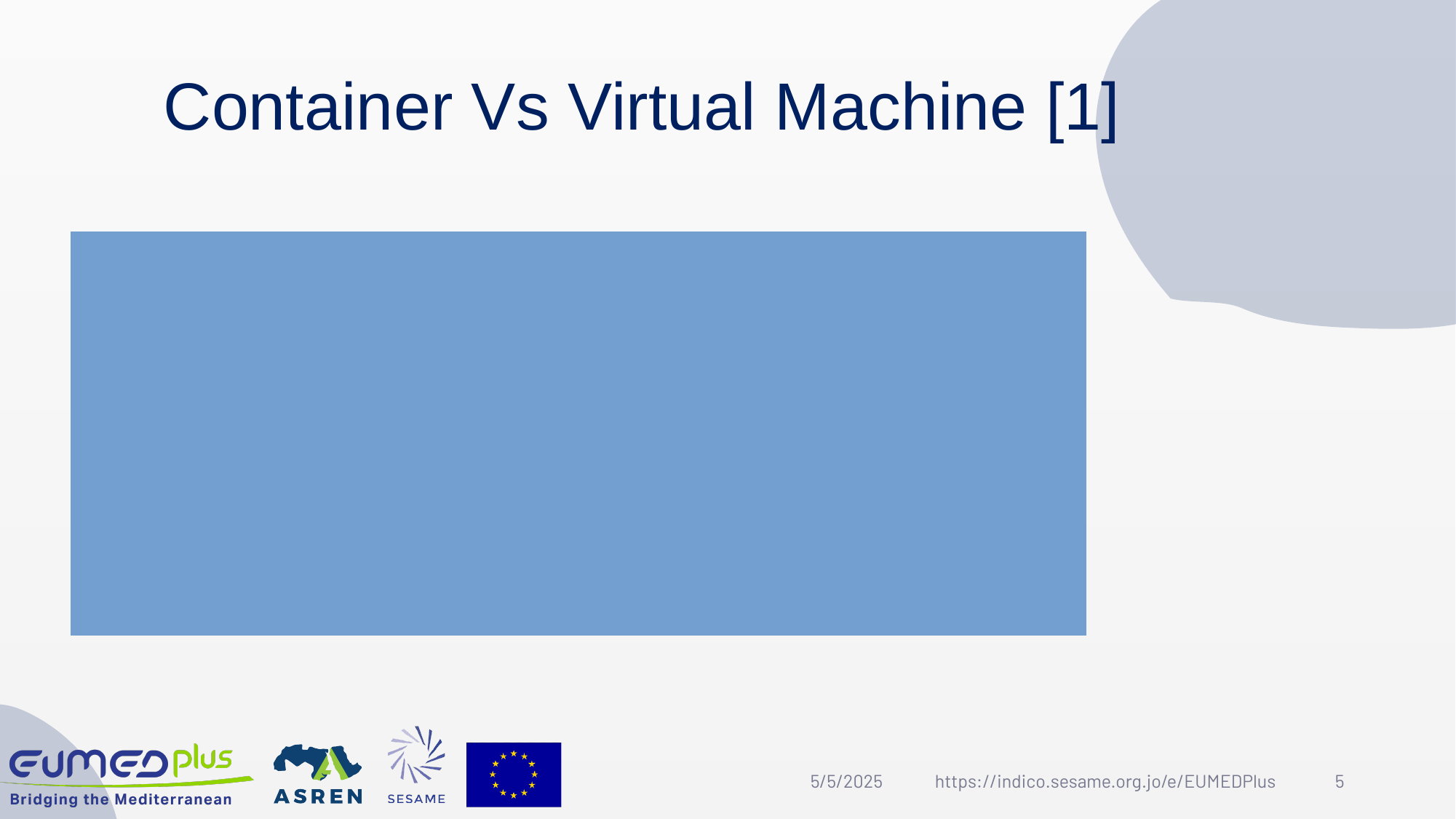

# Container Vs Virtual Machine [1]
Containers are more portable and resource-efficient than virtual machines
Containers are lightweight. They share the machine’s operating system (share the same OS kernel)
Containers are smaller than VMs
Containers require less start-up time than VMs

5/5/2025
https://indico.sesame.org.jo/e/EUMEDPlus
5